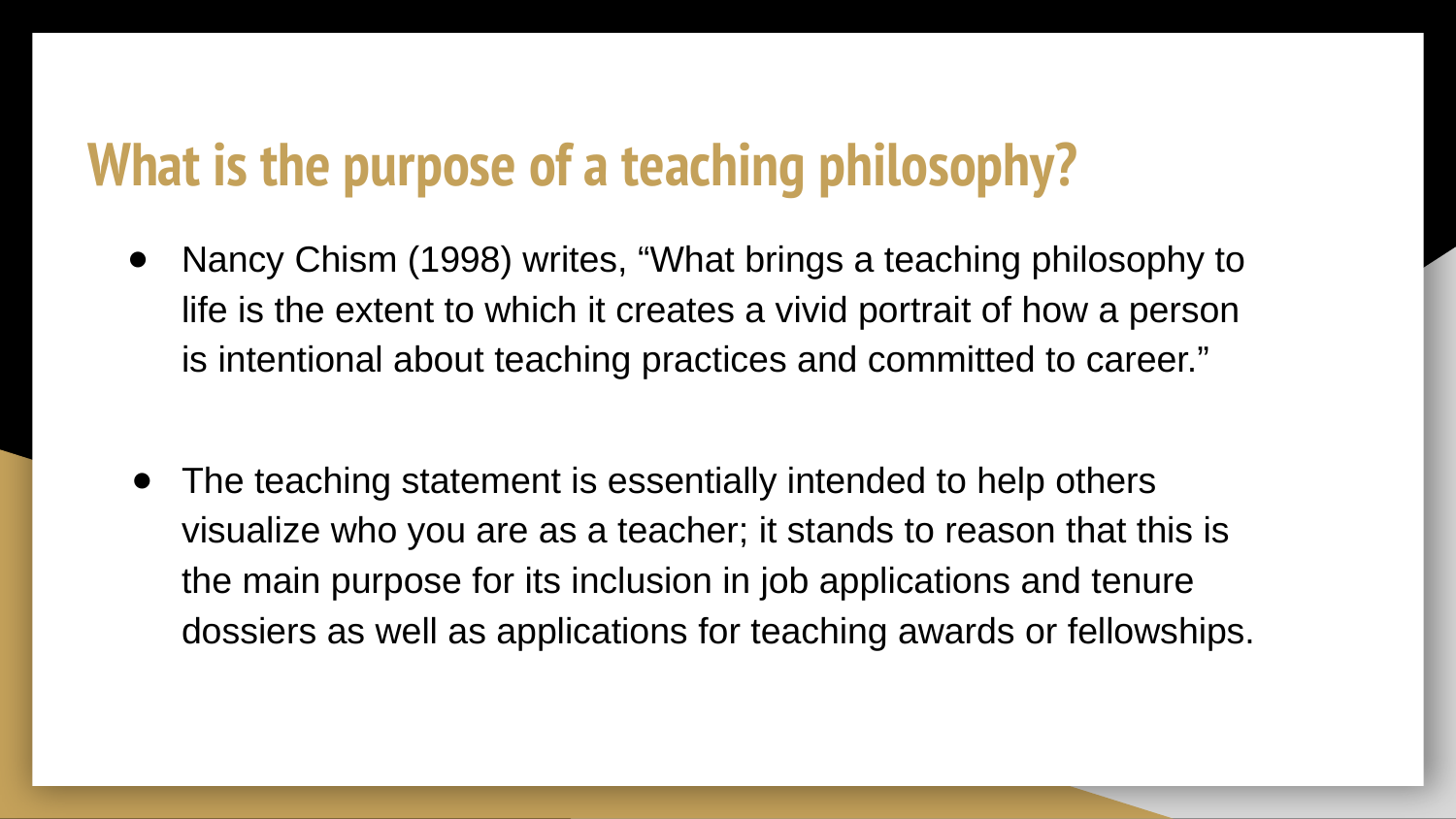

# What is the purpose of a teaching philosophy?

Nancy Chism (1998) writes, “What brings a teaching philosophy to life is the extent to which it creates a vivid portrait of how a person is intentional about teaching practices and committed to career.”
The teaching statement is essentially intended to help others visualize who you are as a teacher; it stands to reason that this is the main purpose for its inclusion in job applications and tenure dossiers as well as applications for teaching awards or fellowships.